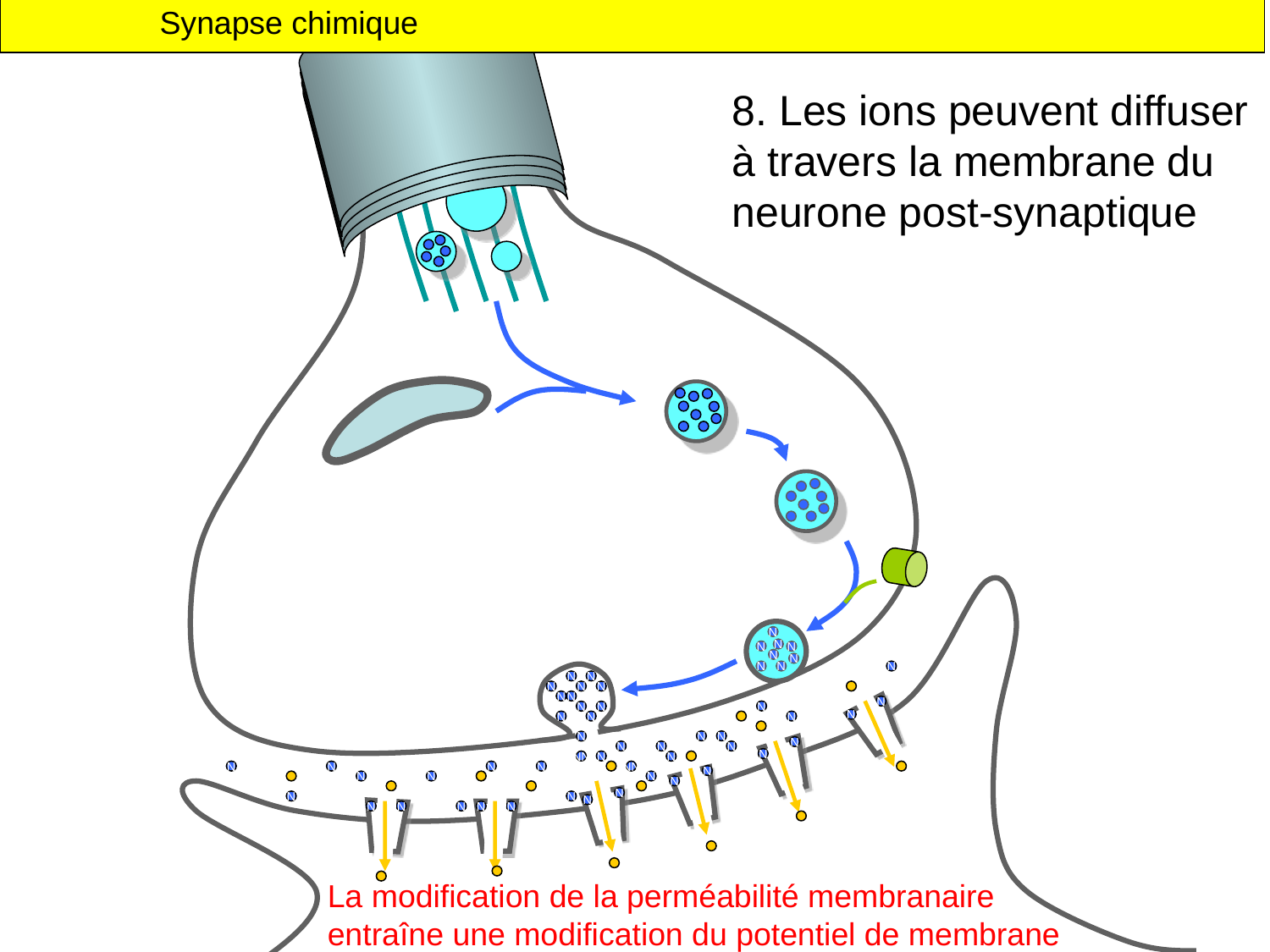

Synapse chimique

8. Les ions peuvent diffuser
à travers la membrane du
neurone post-synaptique

Ca++

N
N
N
N
N
N
N
N

N

N
N
N
N
N
N
N
N
N
N
N
N

N
N

N

N

N
N
N
N
N
N

N
NN
N

N
N
N

N
N

NN
N

N
N

N

N

N
N
N

N

N

N
N

N

N

La modification de la perméabilité membranaire
entraîne une modification du potentiel de membrane